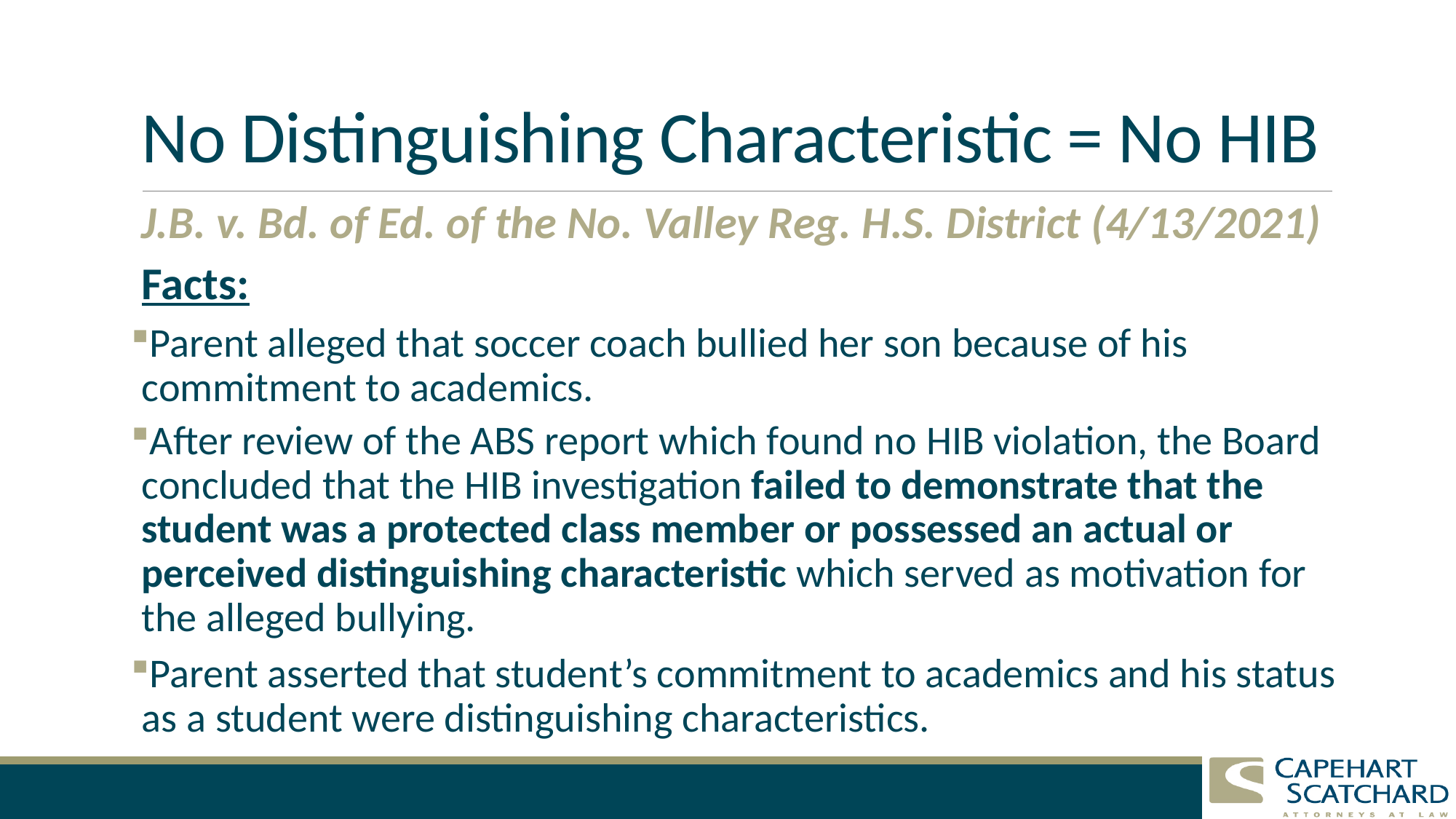

# No Distinguishing Characteristic = No HIB
J.B. v. Bd. of Ed. of the No. Valley Reg. H.S. District (4/13/2021)
Facts:
Parent alleged that soccer coach bullied her son because of his commitment to academics.
After review of the ABS report which found no HIB violation, the Board concluded that the HIB investigation failed to demonstrate that the student was a protected class member or possessed an actual or perceived distinguishing characteristic which served as motivation for the alleged bullying.
Parent asserted that student’s commitment to academics and his status as a student were distinguishing characteristics.